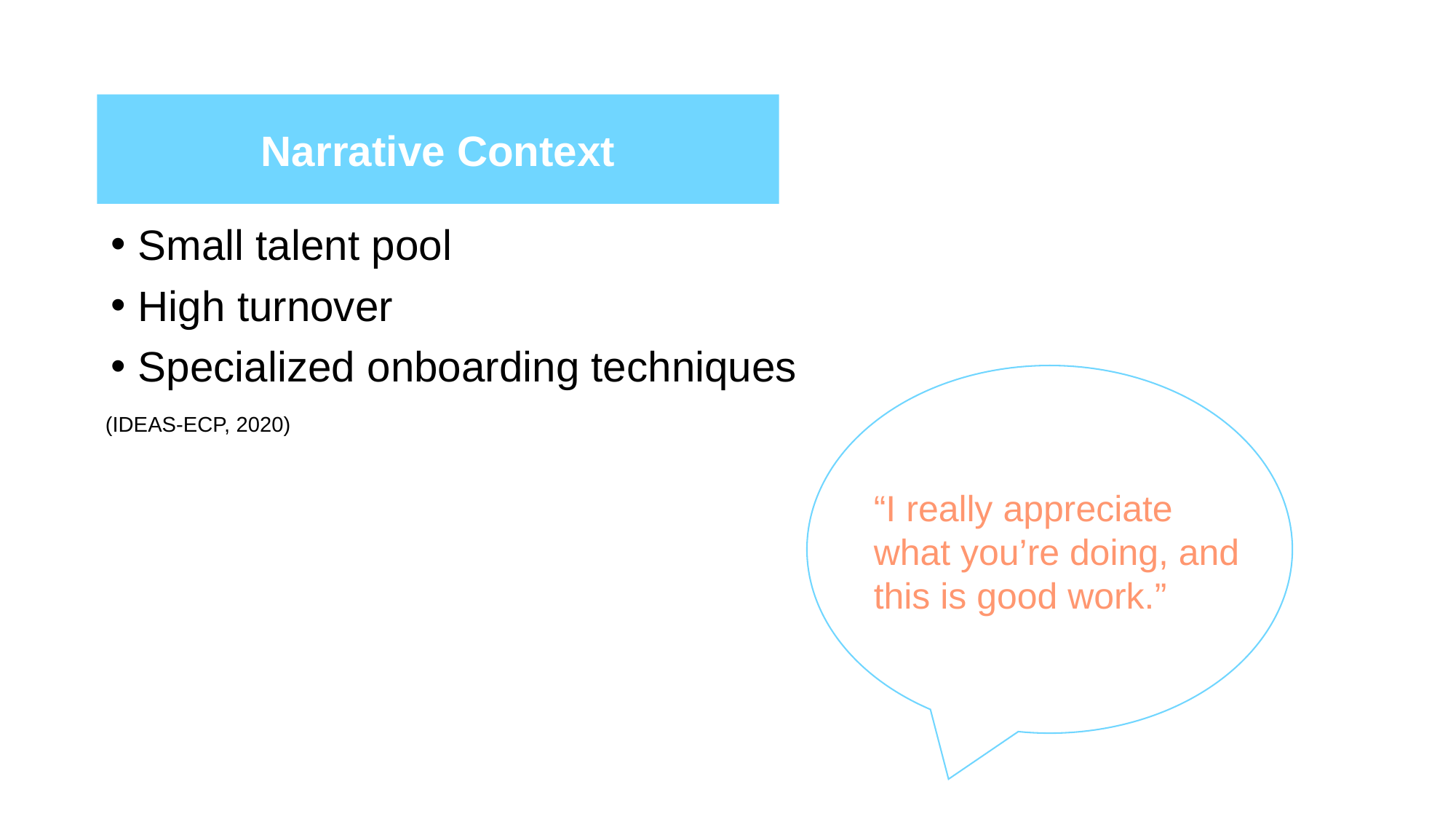

Narrative Context
Small talent pool
High turnover
Specialized onboarding techniques

(IDEAS-ECP, 2020)
“I really appreciate what you’re doing, and this is good work.”